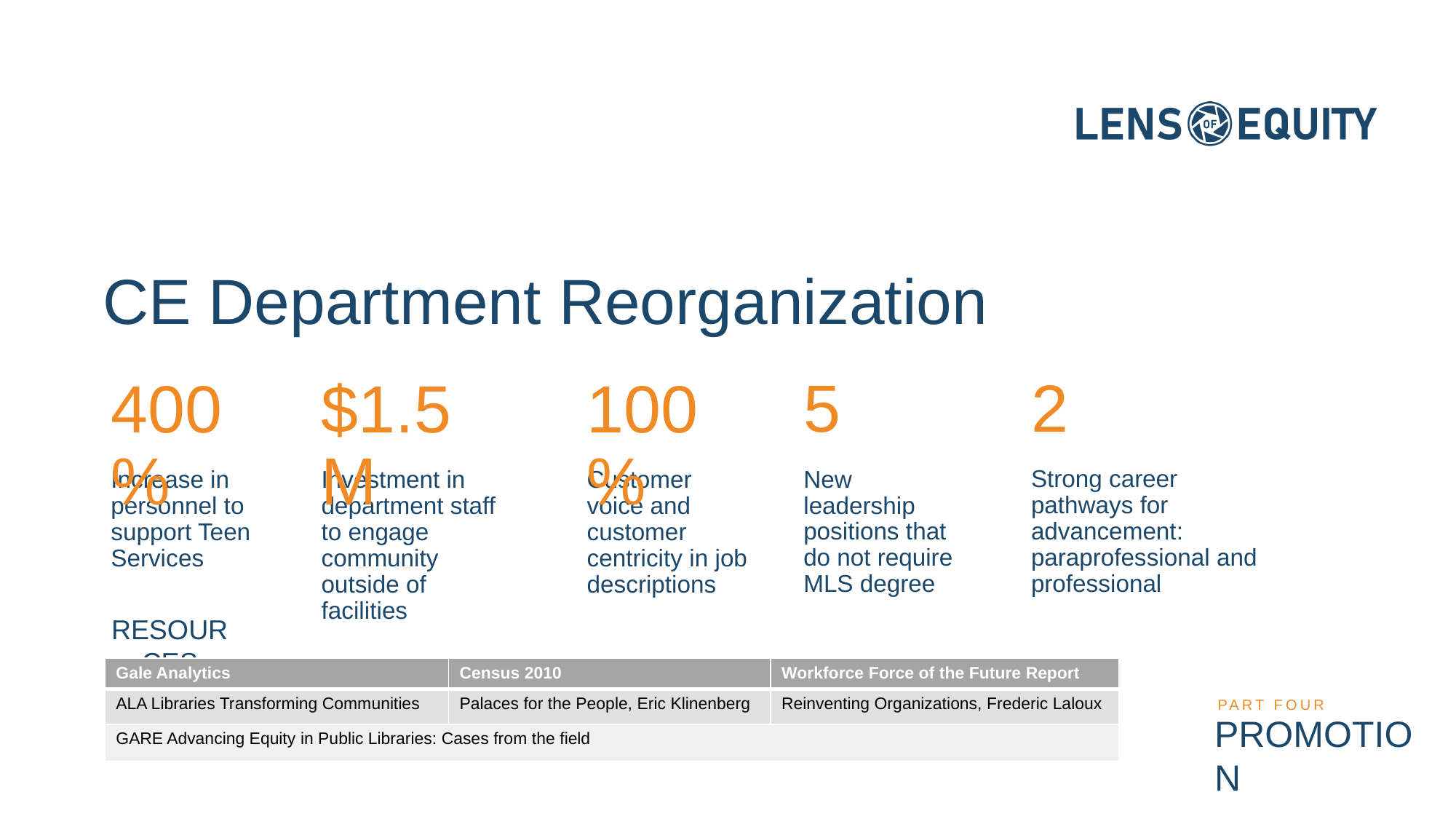

# CE Department Reorganization
2
5
400%
$1.5M
100%
Strong career pathways for advancement: paraprofessional and professional
New leadership positions that do not require MLS degree
Increase in personnel to support Teen Services
Investment in department staff to engage community outside of facilities
Customer voice and customer centricity in job descriptions
RESOURCES
| Gale Analytics | Census 2010 | Workforce Force of the Future Report |
| --- | --- | --- |
| ALA Libraries Transforming Communities | Palaces for the People, Eric Klinenberg | Reinventing Organizations, Frederic Laloux |
| GARE Advancing Equity in Public Libraries: Cases from the field |  |  |